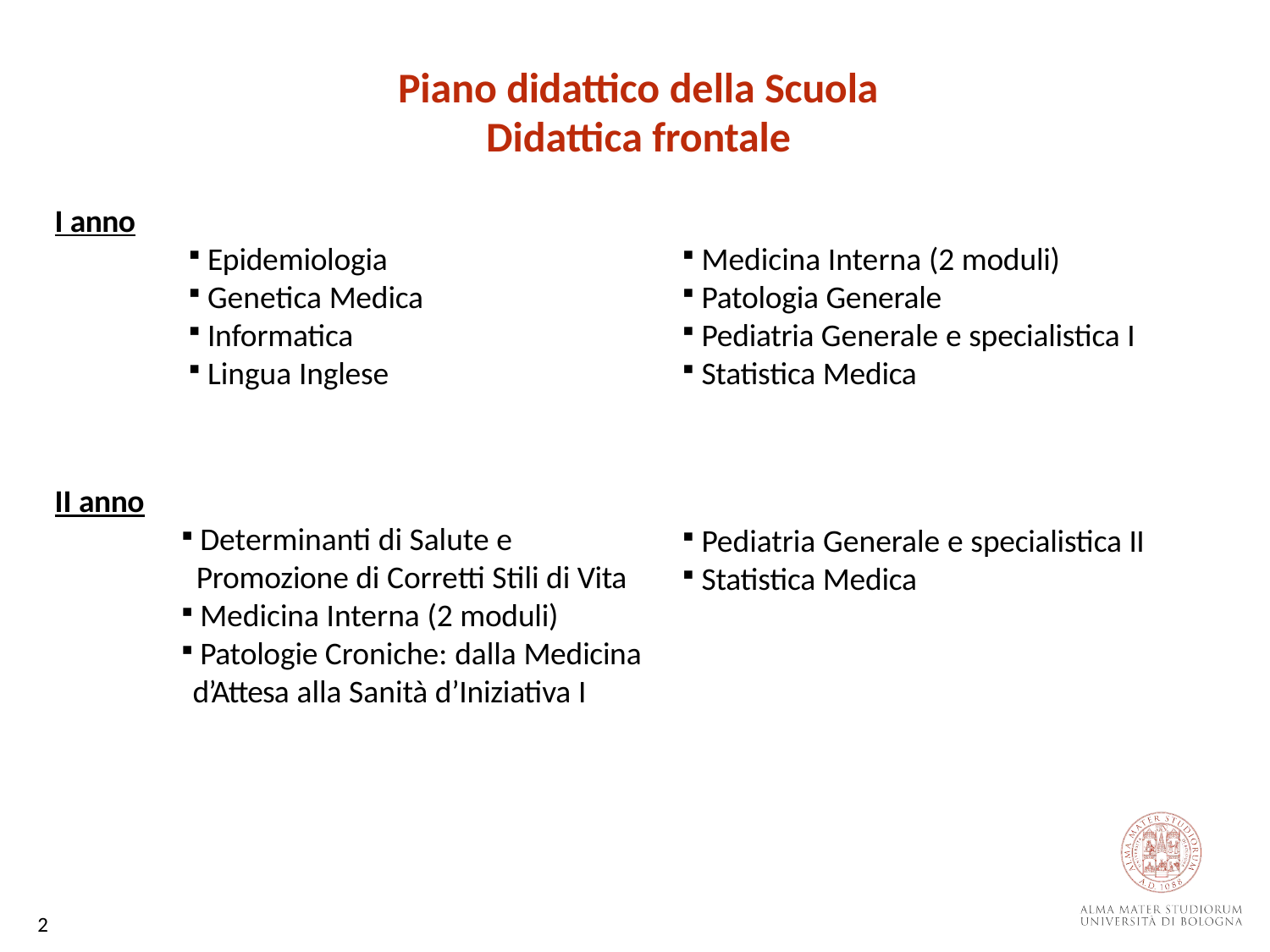

# Piano didattico della Scuola Didattica frontale
I anno
Epidemiologia
Genetica Medica
Informatica
Lingua Inglese

II anno
Determinanti di Salute e
Promozione di Corretti Stili di Vita
Medicina Interna (2 moduli)
Patologie Croniche: dalla Medicina
d’Attesa alla Sanità d’Iniziativa I
Medicina Interna (2 moduli)
Patologia Generale
Pediatria Generale e specialistica I
Statistica Medica
Pediatria Generale e specialistica II
Statistica Medica
2